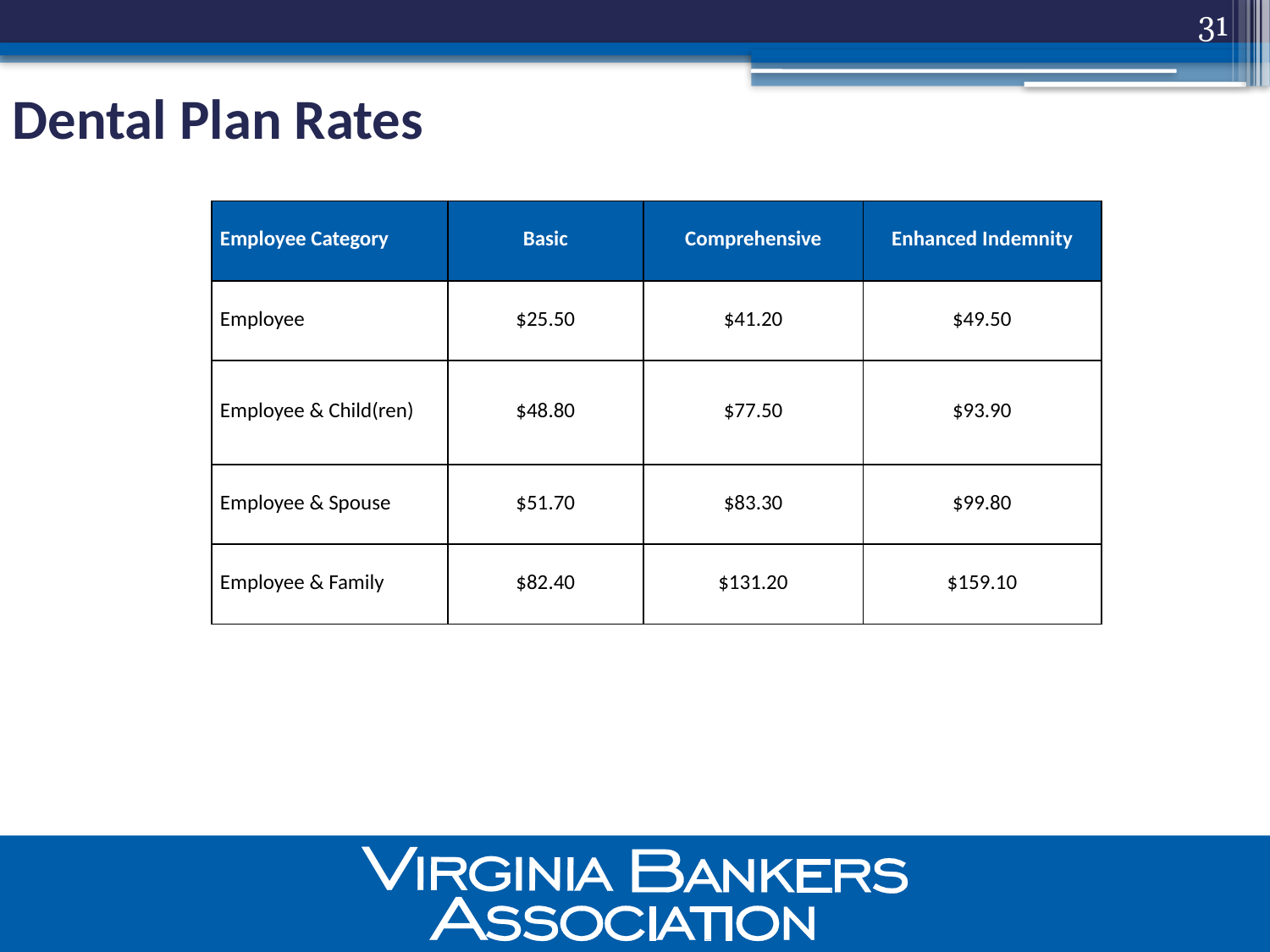

31
Dental Plan Rates
| Employee Category | Basic | Comprehensive | Enhanced Indemnity |
| --- | --- | --- | --- |
| Employee | $25.50 | $41.20 | $49.50 |
| Employee & Child(ren) | $48.80 | $77.50 | $93.90 |
| Employee & Spouse | $51.70 | $83.30 | $99.80 |
| Employee & Family | $82.40 | $131.20 | $159.10 |